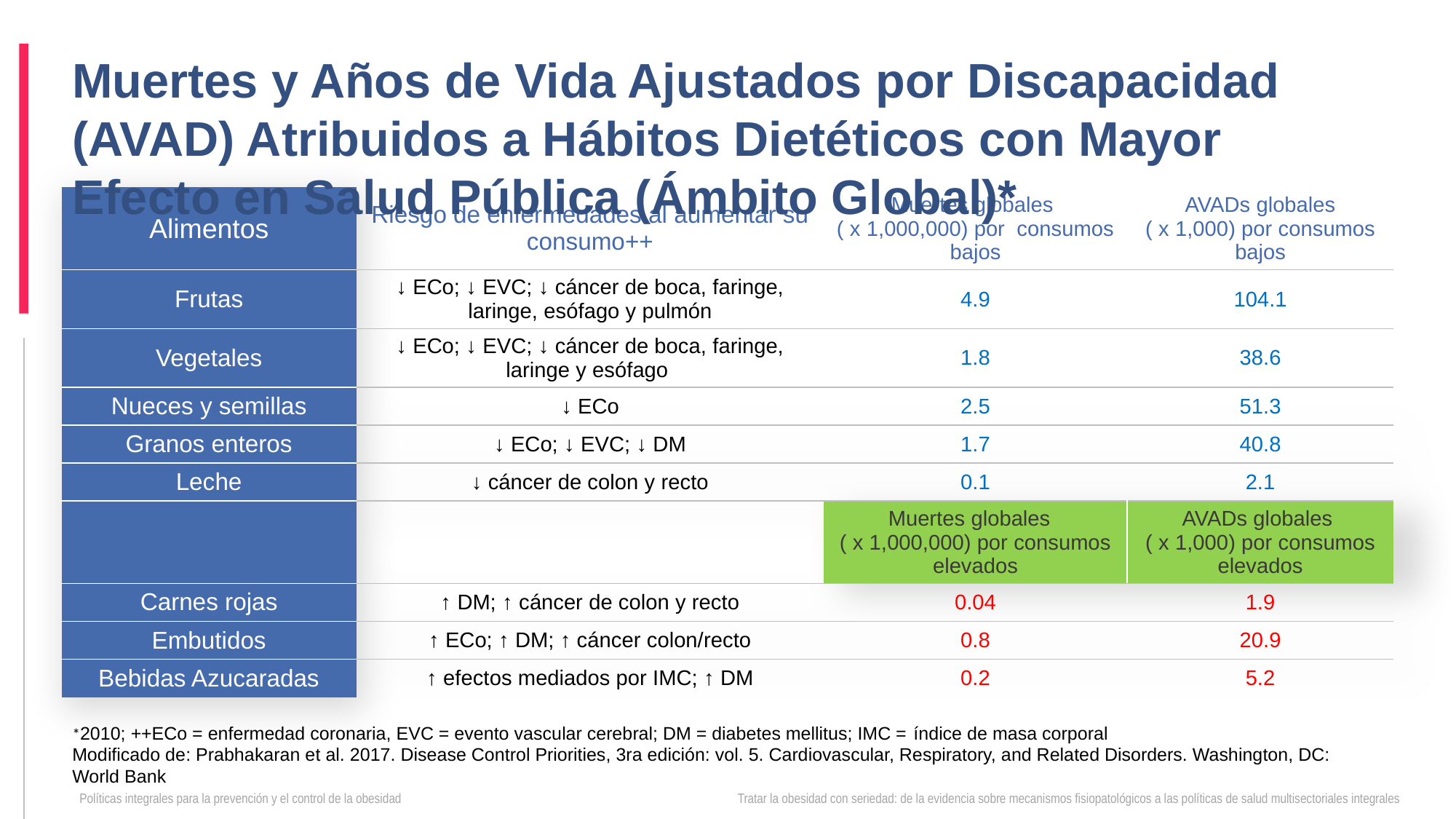

Muertes y Años de Vida Ajustados por Discapacidad (AVAD) Atribuidos a Hábitos Dietéticos con Mayor Efecto en Salud Pública (Ámbito Global)*
| Alimentos | Riesgo de enfermedades al aumentar su consumo++ | Muertes globales ( x 1,000,000) por consumos bajos | AVADs globales ( x 1,000) por consumos bajos |
| --- | --- | --- | --- |
| Frutas | ↓ ECo; ↓ EVC; ↓ cáncer de boca, faringe, laringe, esófago y pulmón | 4.9 | 104.1 |
| Vegetales | ↓ ECo; ↓ EVC; ↓ cáncer de boca, faringe, laringe y esófago | 1.8 | 38.6 |
| Nueces y semillas | ↓ ECo | 2.5 | 51.3 |
| Granos enteros | ↓ ECo; ↓ EVC; ↓ DM | 1.7 | 40.8 |
| Leche | ↓ cáncer de colon y recto | 0.1 | 2.1 |
|  |  | Muertes globales ( x 1,000,000) por consumos elevados | AVADs globales ( x 1,000) por consumos elevados |
| Carnes rojas | ↑ DM; ↑ cáncer de colon y recto | 0.04 | 1.9 |
| Embutidos | ↑ ECo; ↑ DM; ↑ cáncer colon/recto | 0.8 | 20.9 |
| Bebidas Azucaradas | ↑ efectos mediados por IMC; ↑ DM | 0.2 | 5.2 |
*2010; ++ECo = enfermedad coronaria, EVC = evento vascular cerebral; DM = diabetes mellitus; IMC = índice de masa corporal
Modificado de: Prabhakaran et al. 2017. Disease Control Priorities, 3ra edición: vol. 5. Cardiovascular, Respiratory, and Related Disorders. Washington, DC: World Bank